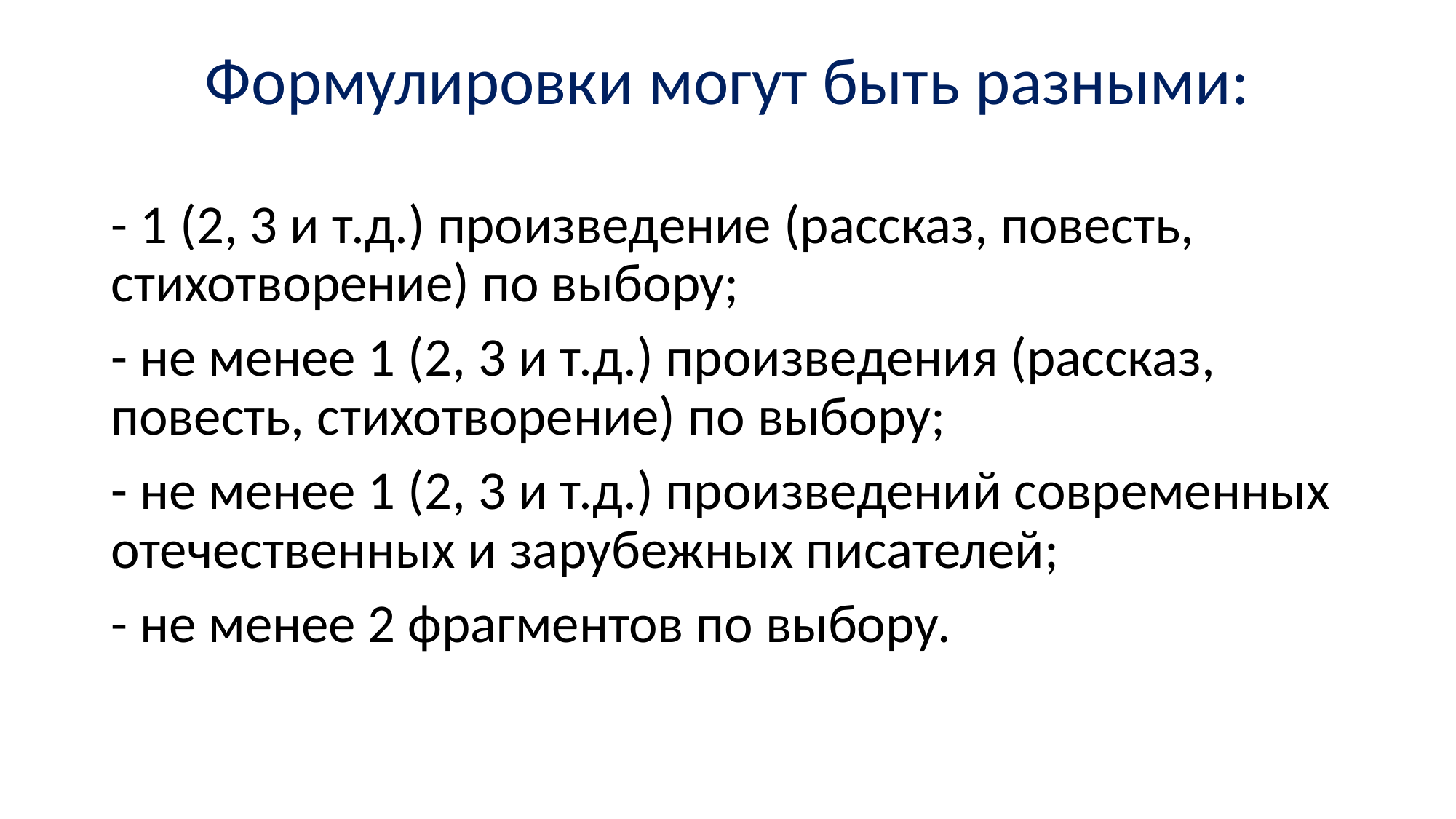

# Формулировки могут быть разными:
- 1 (2, 3 и т.д.) произведение (рассказ, повесть, стихотворение) по выбору;
- не менее 1 (2, 3 и т.д.) произведения (рассказ, повесть, стихотворение) по выбору;
- не менее 1 (2, 3 и т.д.) произведений современных отечественных и зарубежных писателей;
- не менее 2 фрагментов по выбору.